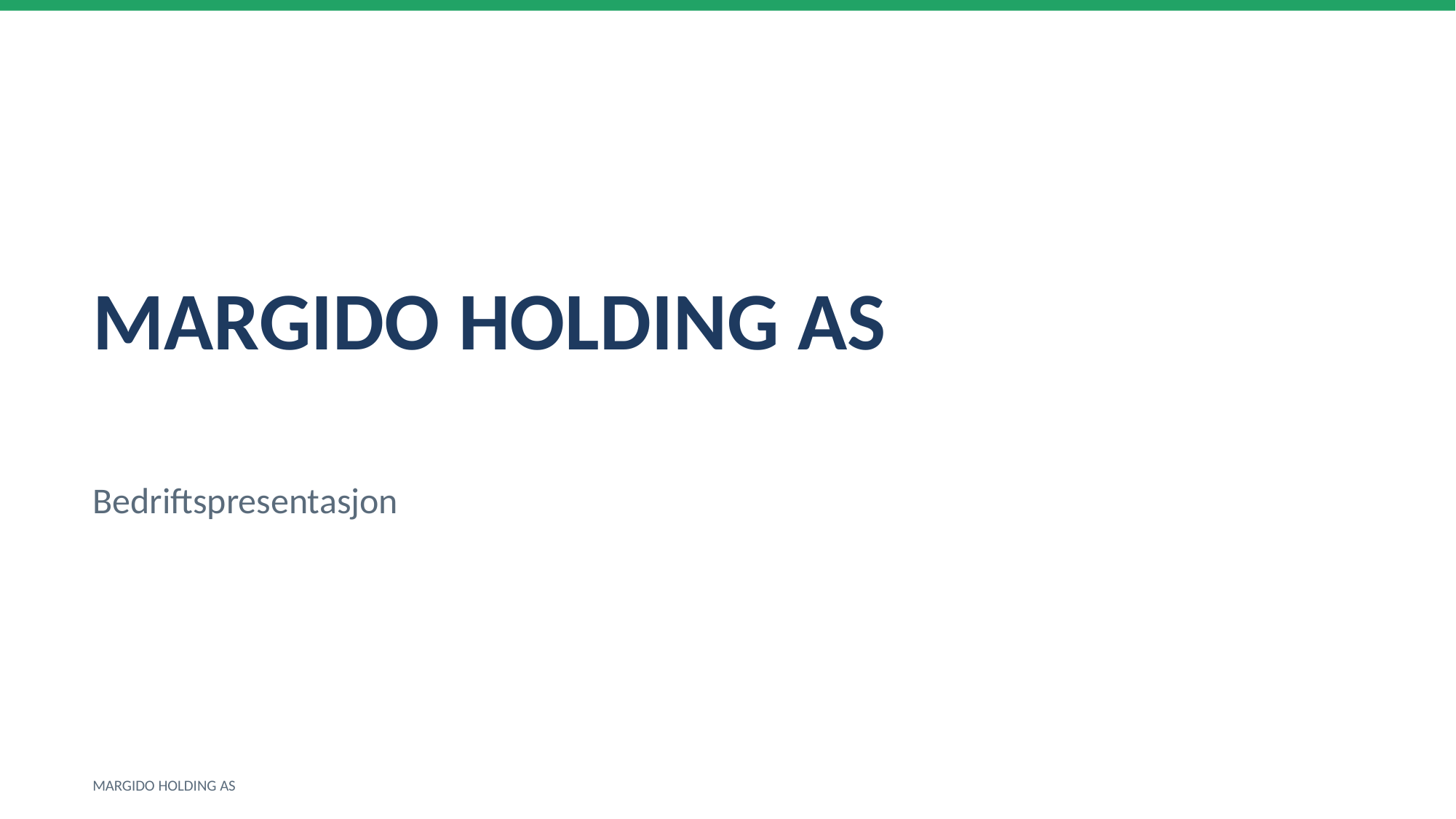

MARGIDO HOLDING AS
Bedriftspresentasjon
MARGIDO HOLDING AS